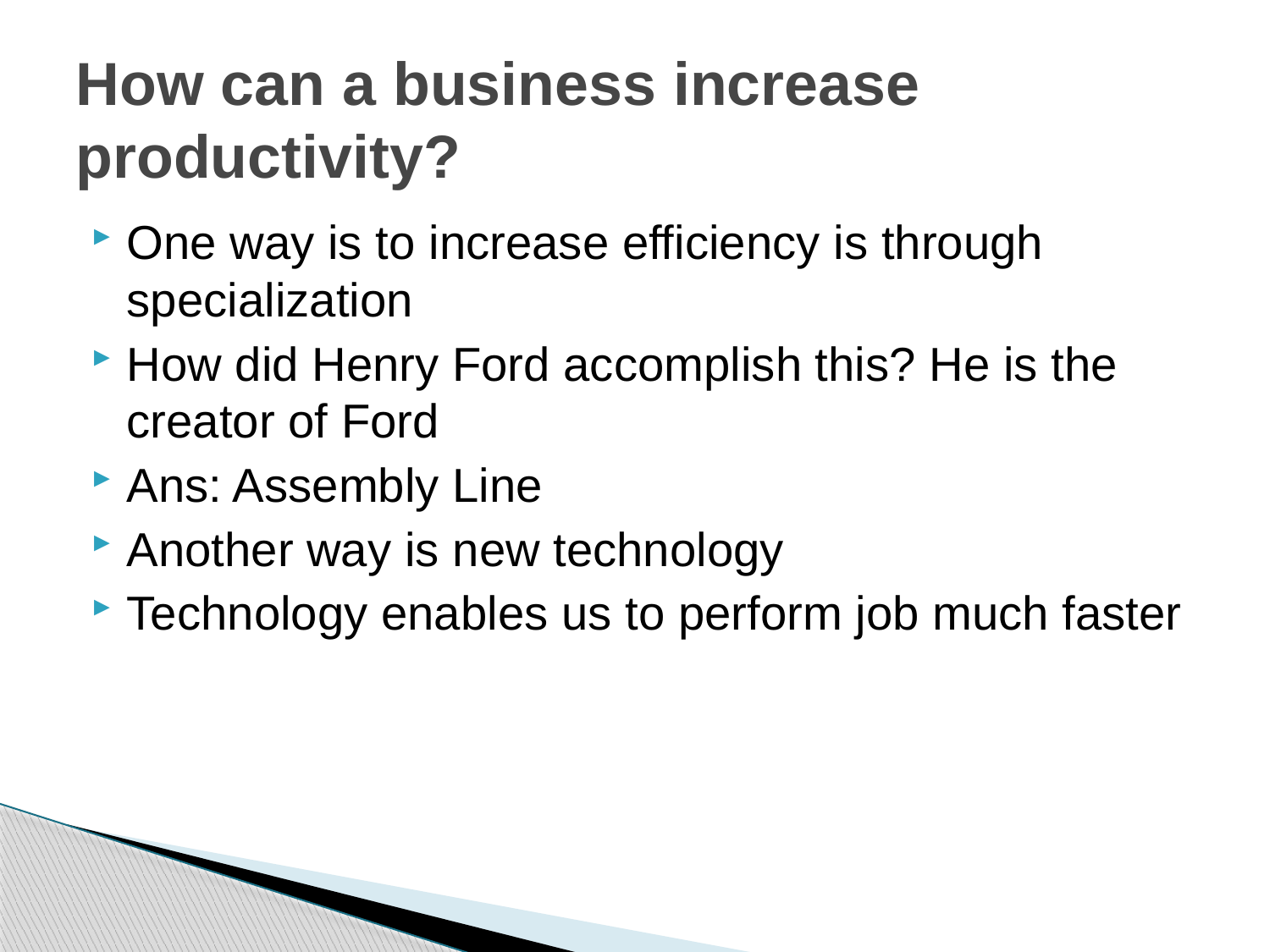

# How can a business increase productivity?
One way is to increase efficiency is through specialization
How did Henry Ford accomplish this? He is the creator of Ford
Ans: Assembly Line
Another way is new technology
Technology enables us to perform job much faster